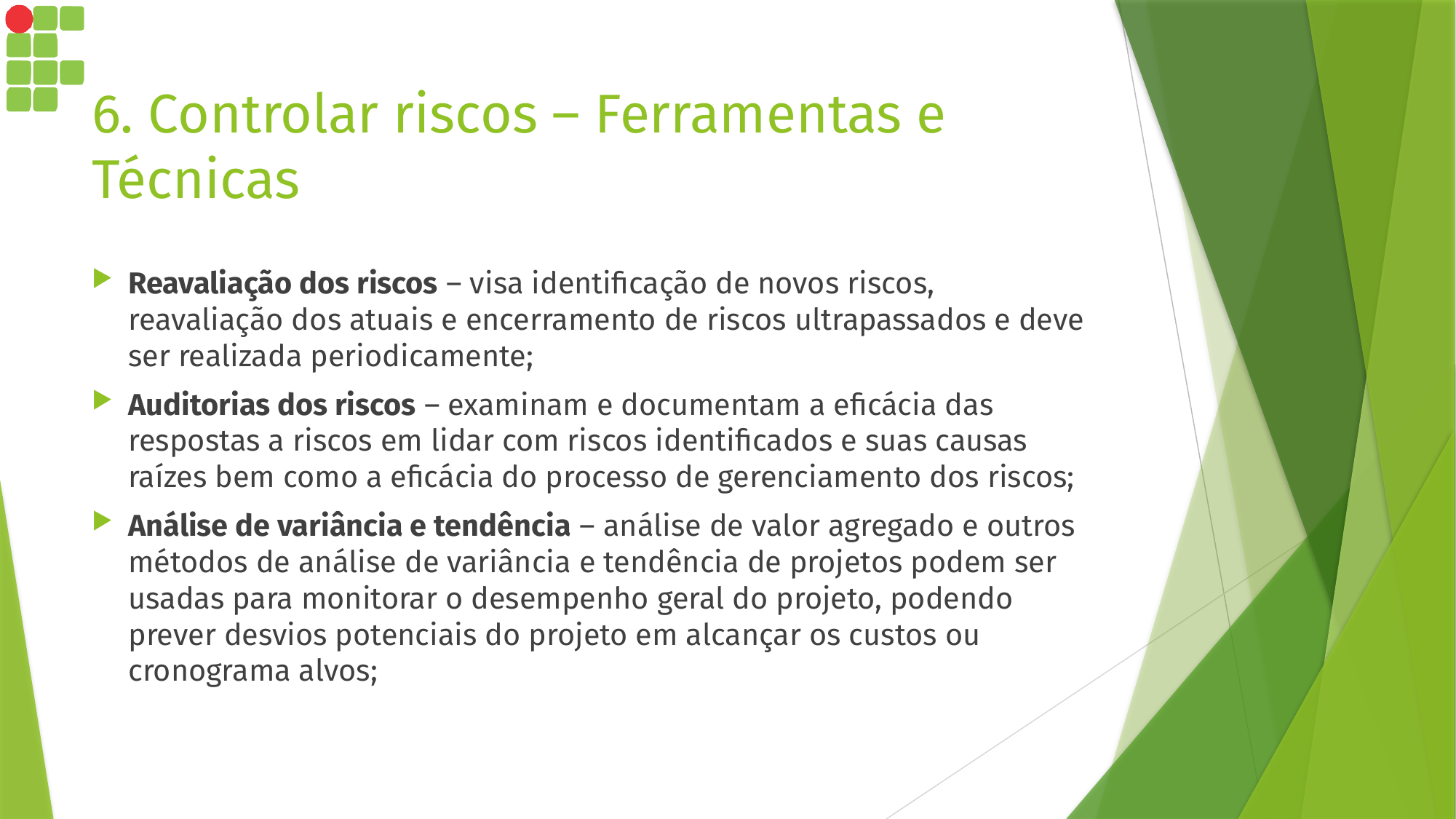

# 6. Controlar riscos – Ferramentas e Técnicas
Reavaliação dos riscos – visa identificação de novos riscos, reavaliação dos atuais e encerramento de riscos ultrapassados e deve ser realizada periodicamente;
Auditorias dos riscos – examinam e documentam a eficácia das respostas a riscos em lidar com riscos identificados e suas causas raízes bem como a eficácia do processo de gerenciamento dos riscos;
Análise de variância e tendência – análise de valor agregado e outros métodos de análise de variância e tendência de projetos podem ser usadas para monitorar o desempenho geral do projeto, podendo prever desvios potenciais do projeto em alcançar os custos ou cronograma alvos;